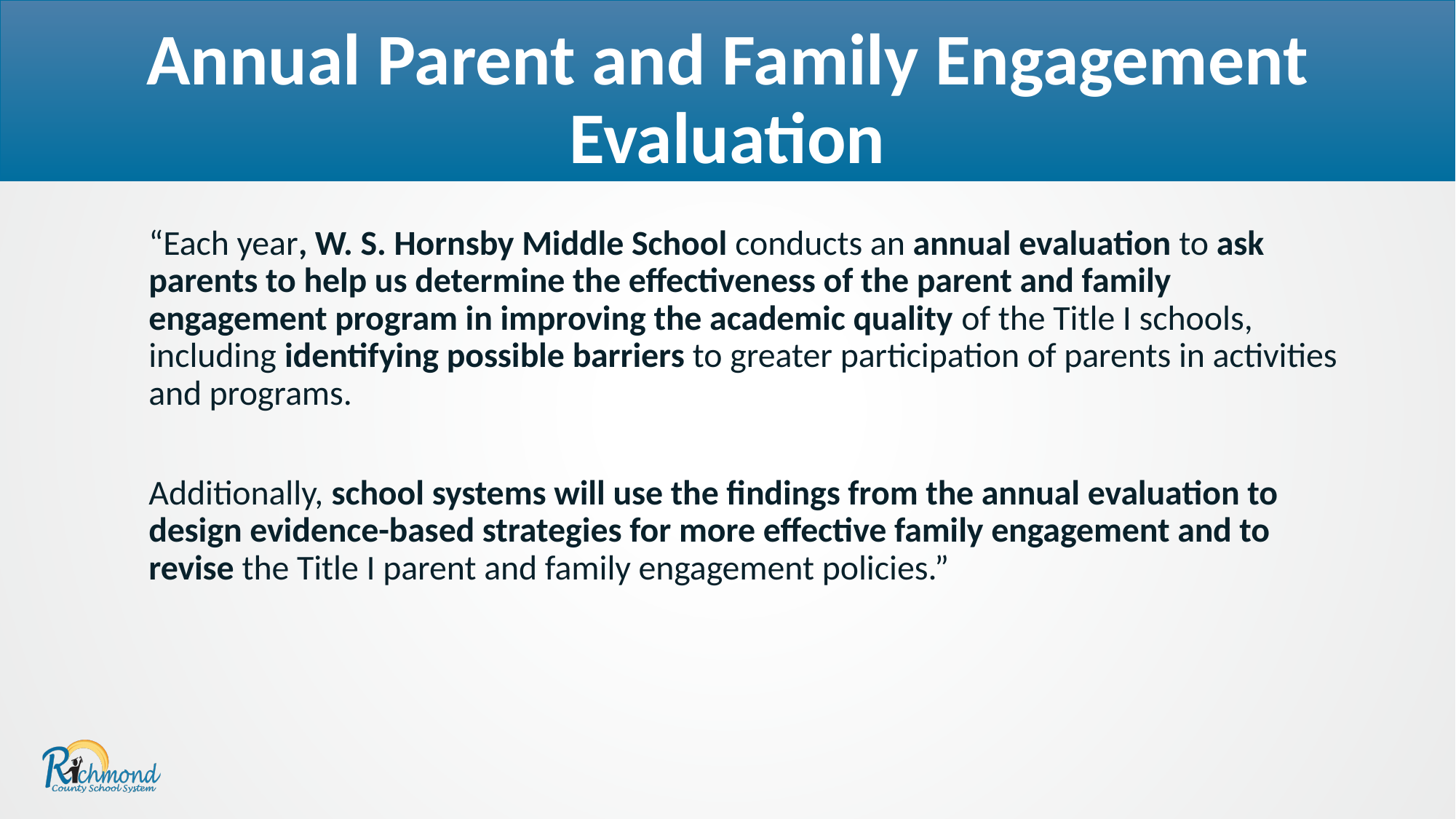

Annual Parent and Family Engagement Evaluation

“Each year, W. S. Hornsby Middle School conducts an annual evaluation to ask parents to help us determine the effectiveness of the parent and family engagement program in improving the academic quality of the Title I schools, including identifying possible barriers to greater participation of parents in activities and programs.

Additionally, school systems will use the findings from the annual evaluation to design evidence-based strategies for more effective family engagement and to revise the Title I parent and family engagement policies.”